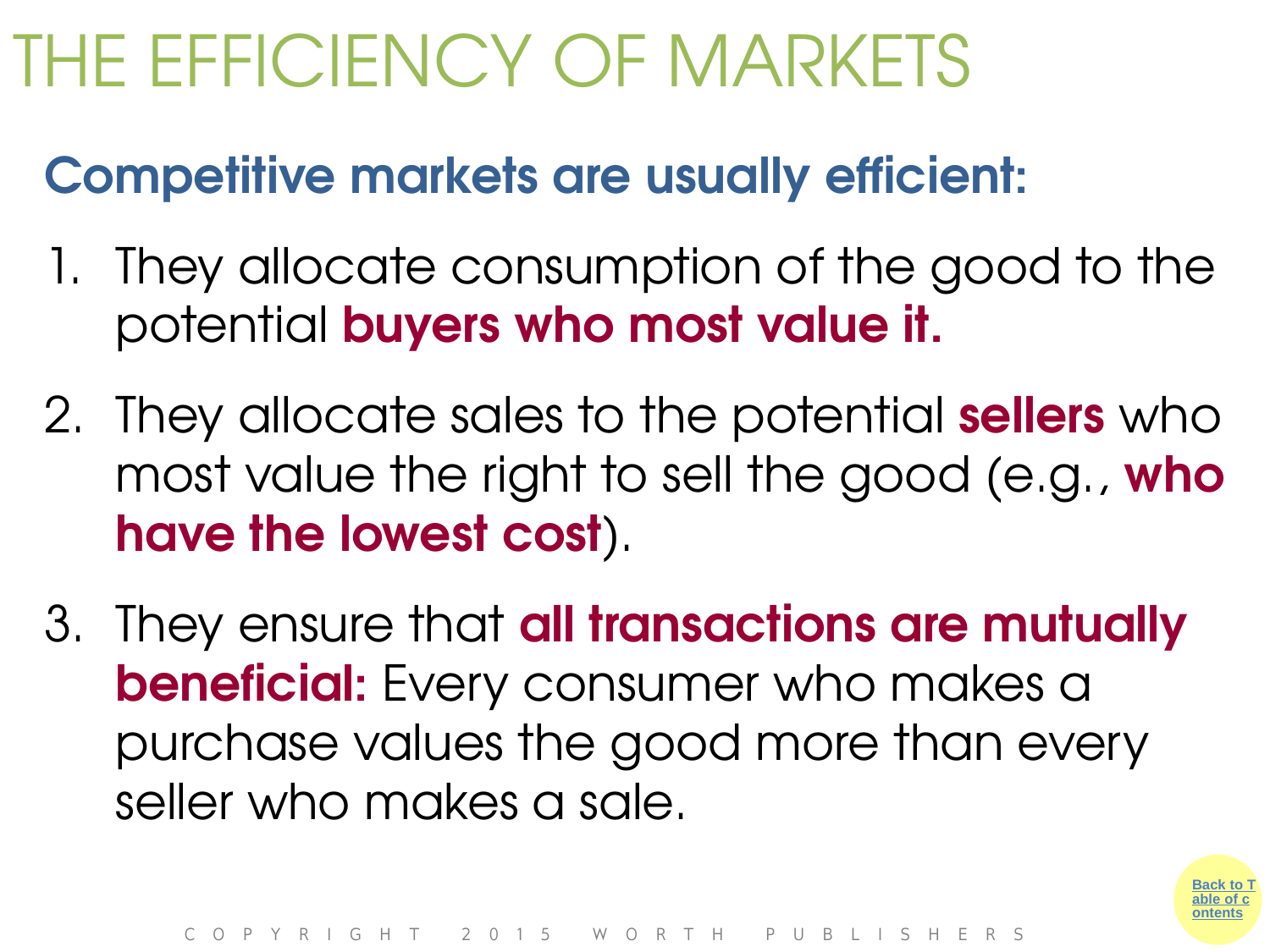

# THE EFFICIENCY OF MARKETS
Competitive markets are usually efficient:
They allocate consumption of the good to the potential buyers who most value it.
They allocate sales to the potential sellers who most value the right to sell the good (e.g., who have the lowest cost).
They ensure that all transactions are mutually beneficial: Every consumer who makes a purchase values the good more than every seller who makes a sale.
Copyright 2015 Worth Publishers